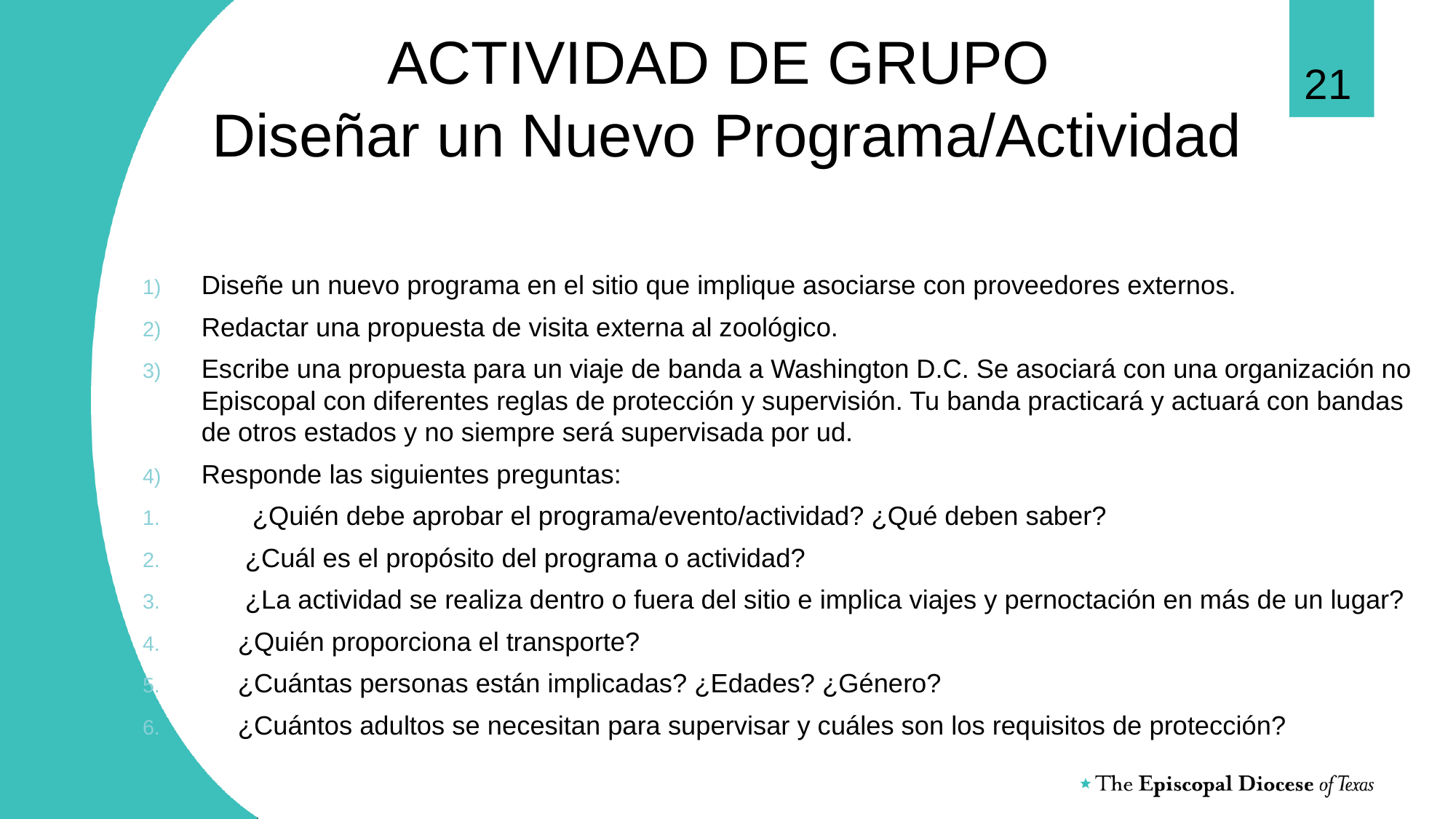

# ACTIVIDAD DE GRUPO Diseñar un Nuevo Programa/Actividad
21

Diseñe un nuevo programa en el sitio que implique asociarse con proveedores externos.
Redactar una propuesta de visita externa al zoológico.
Escribe una propuesta para un viaje de banda a Washington D.C. Se asociará con una organización no Episcopal con diferentes reglas de protección y supervisión. Tu banda practicará y actuará con bandas de otros estados y no siempre será supervisada por ud.
Responde las siguientes preguntas:
       ¿Quién debe aprobar el programa/evento/actividad? ¿Qué deben saber?
      ¿Cuál es el propósito del programa o actividad?
      ¿La actividad se realiza dentro o fuera del sitio e implica viajes y pernoctación en más de un lugar?
     ¿Quién proporciona el transporte?
     ¿Cuántas personas están implicadas? ¿Edades? ¿Género?
     ¿Cuántos adultos se necesitan para supervisar y cuáles son los requisitos de protección?